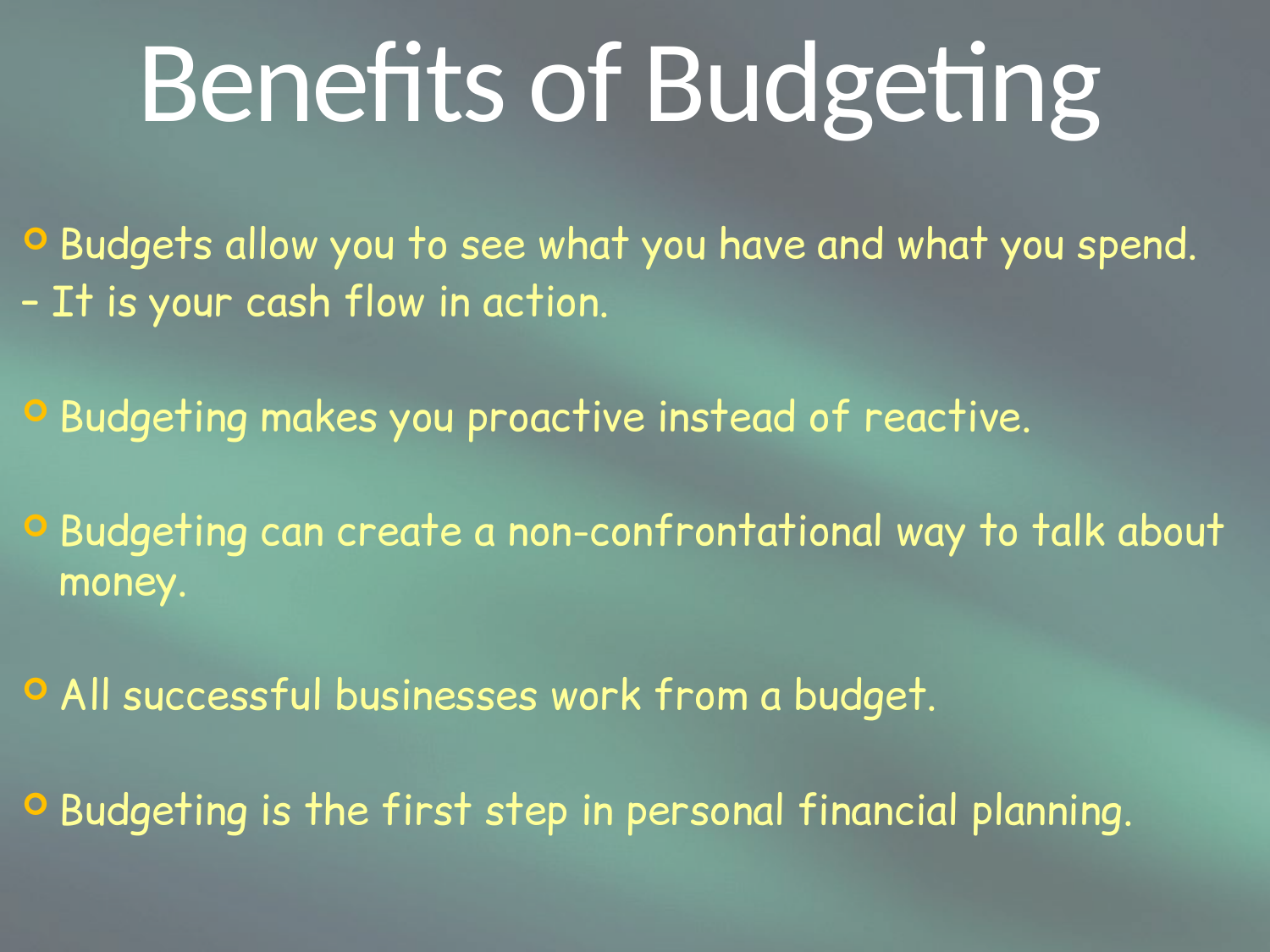

# Benefits of Budgeting

Budgets allow you to see what you have and what you spend.
– It is your cash flow in action.

Budgeting makes you proactive instead of reactive.

Budgeting can create a non-confrontational way to talk about money.

All successful businesses work from a budget.

Budgeting is the first step in personal financial planning.